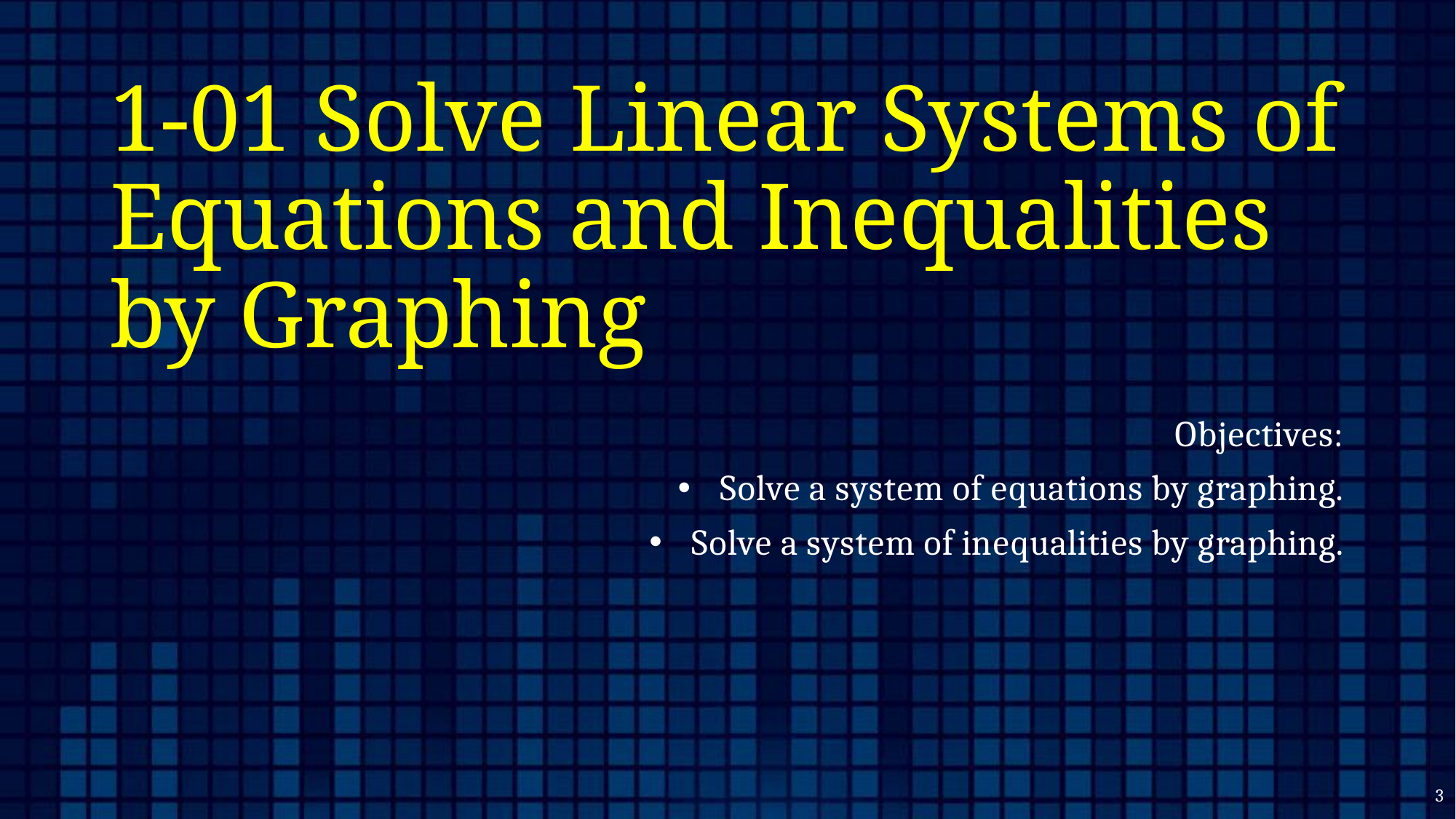

# 1-01 Solve Linear Systems of Equations and Inequalities by Graphing
Objectives:
Solve a system of equations by graphing.
Solve a system of inequalities by graphing.
3